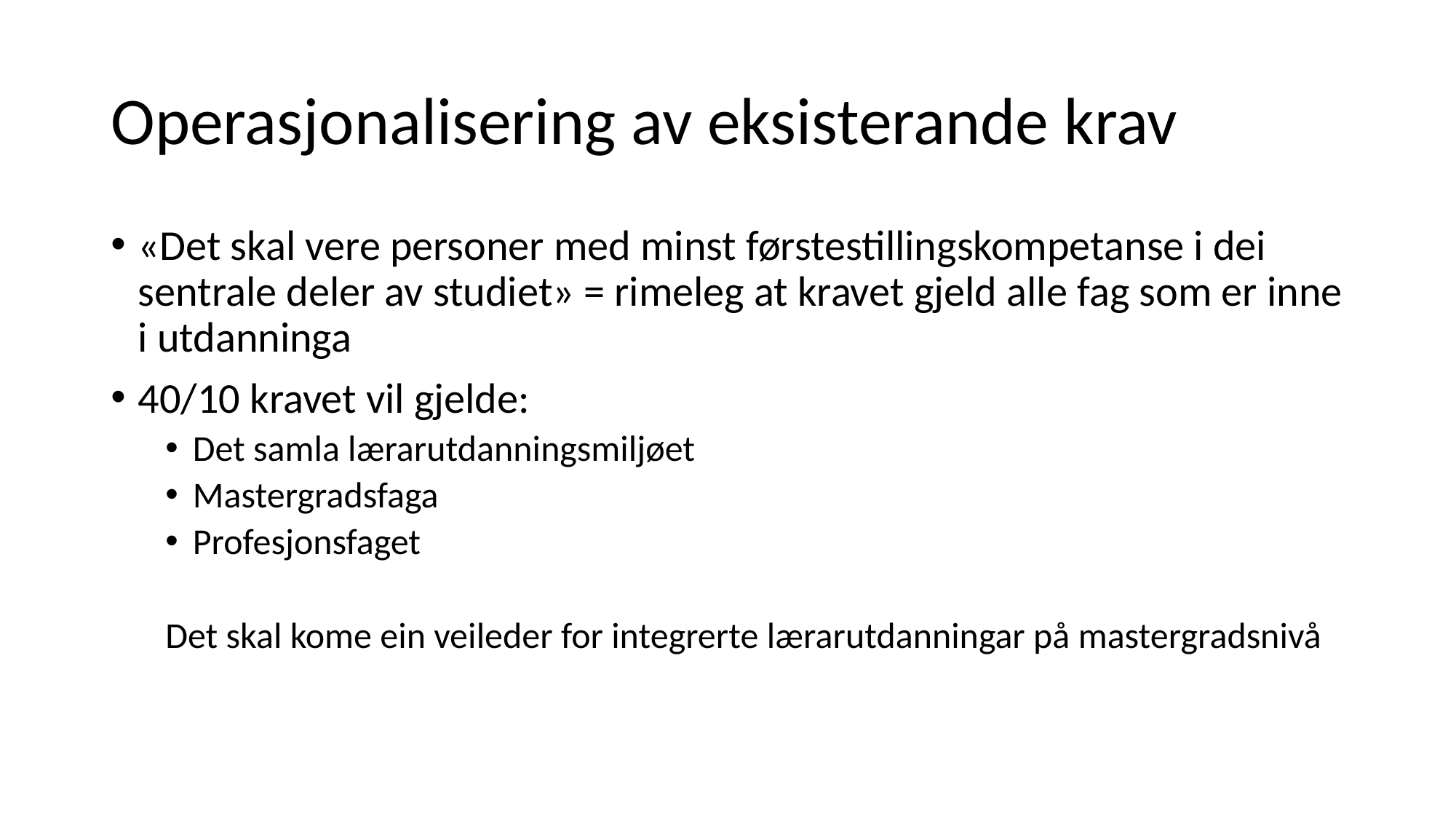

# Operasjonalisering av eksisterande krav
«Det skal vere personer med minst førstestillingskompetanse i dei sentrale deler av studiet» = rimeleg at kravet gjeld alle fag som er inne i utdanninga
40/10 kravet vil gjelde:
Det samla lærarutdanningsmiljøet
Mastergradsfaga
Profesjonsfaget

Det skal kome ein veileder for integrerte lærarutdanningar på mastergradsnivå